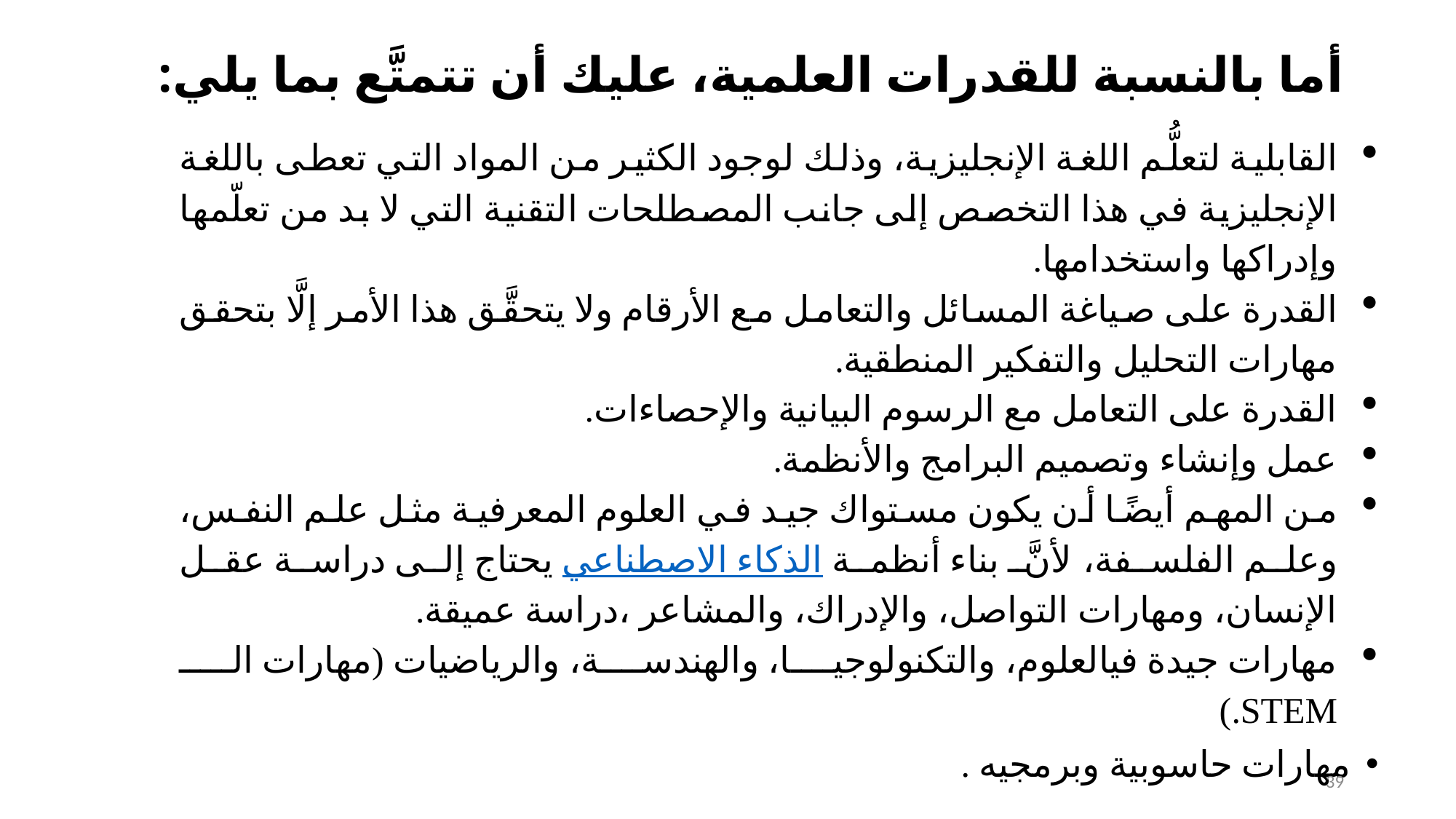

# أما بالنسبة للقدرات العلمية، عليك أن تتمتَّع بما يلي:
القابلية لتعلُّم اللغة الإنجليزية، وذلك لوجود الكثير من المواد التي تعطى باللغة الإنجليزية في هذا التخصص إلى جانب المصطلحات التقنية التي لا بد من تعلّمها وإدراكها واستخدامها.
القدرة على صياغة المسائل والتعامل مع الأرقام ولا يتحقَّق هذا الأمر إلَّا بتحقق مهارات التحليل والتفكير المنطقية.
القدرة على التعامل مع الرسوم البيانية والإحصاءات.
عمل وإنشاء وتصميم البرامج والأنظمة.
من المهم أيضًا أن يكون مستواك جيد في العلوم المعرفية مثل علم النفس، وعلم الفلسفة، لأنَّ بناء أنظمة الذكاء الاصطناعي يحتاج إلى دراسة عقل الإنسان، ومهارات التواصل، والإدراك، والمشاعر ،دراسة عميقة.
مهارات جيدة فيالعلوم، والتكنولوجيا، والهندسة، والرياضيات (مهارات الـ STEM.)
مهارات حاسوبية وبرمجيه .
39